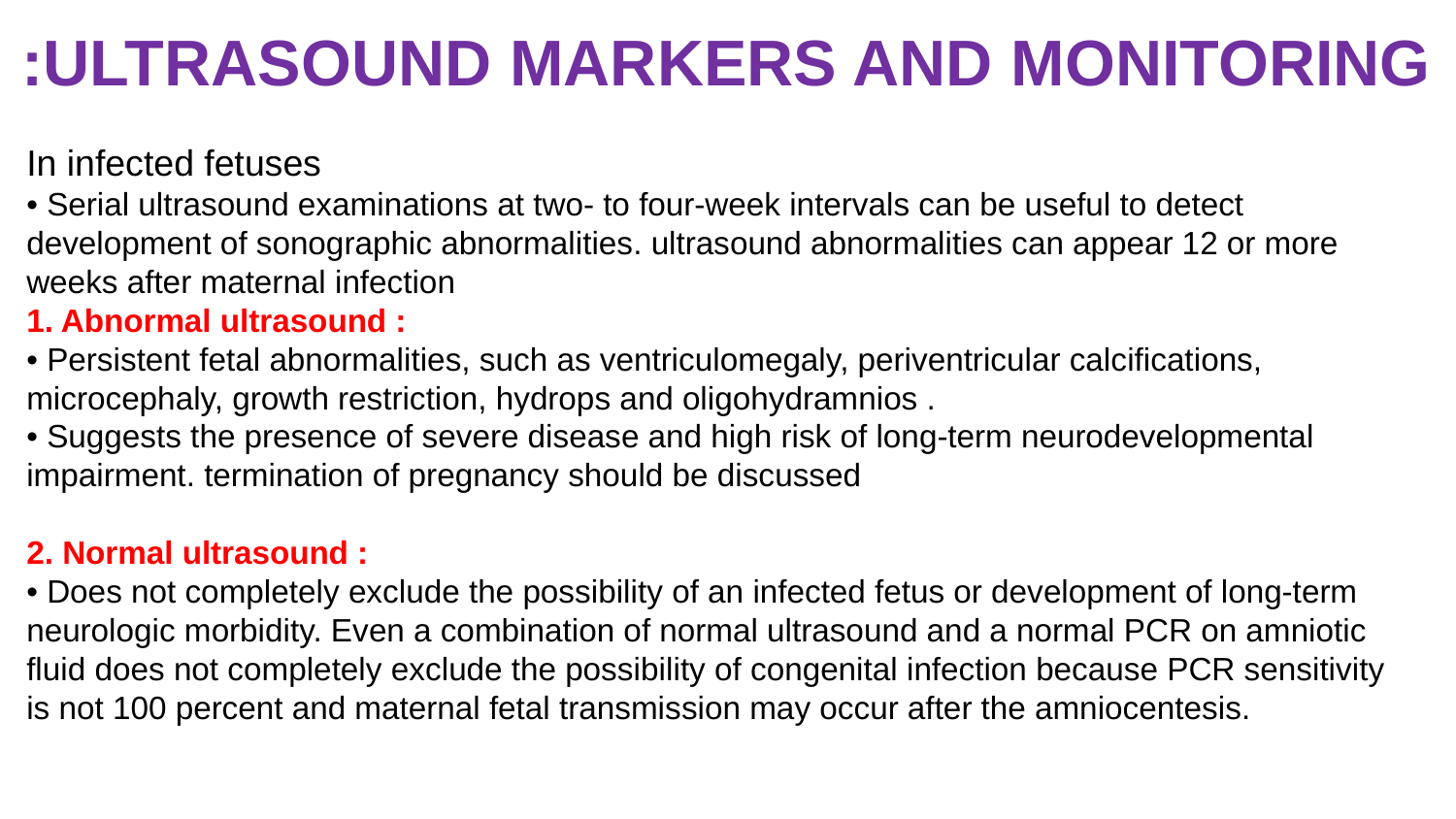

Ultrasound markers and monitoring:

In infected fetuses
• Serial ultrasound examinations at two- to four-week intervals can be useful to detect development of sonographic abnormalities. ultrasound abnormalities can appear 12 or more weeks after maternal infection
1. Abnormal ultrasound :
• Persistent fetal abnormalities, such as ventriculomegaly, periventricular calcifications, microcephaly, growth restriction, hydrops and oligohydramnios .
• Suggests the presence of severe disease and high risk of long-term neurodevelopmental impairment. termination of pregnancy should be discussed
2. Normal ultrasound :
• Does not completely exclude the possibility of an infected fetus or development of long-term neurologic morbidity. Even a combination of normal ultrasound and a normal PCR on amniotic fluid does not completely exclude the possibility of congenital infection because PCR sensitivity is not 100 percent and maternal fetal transmission may occur after the amniocentesis.